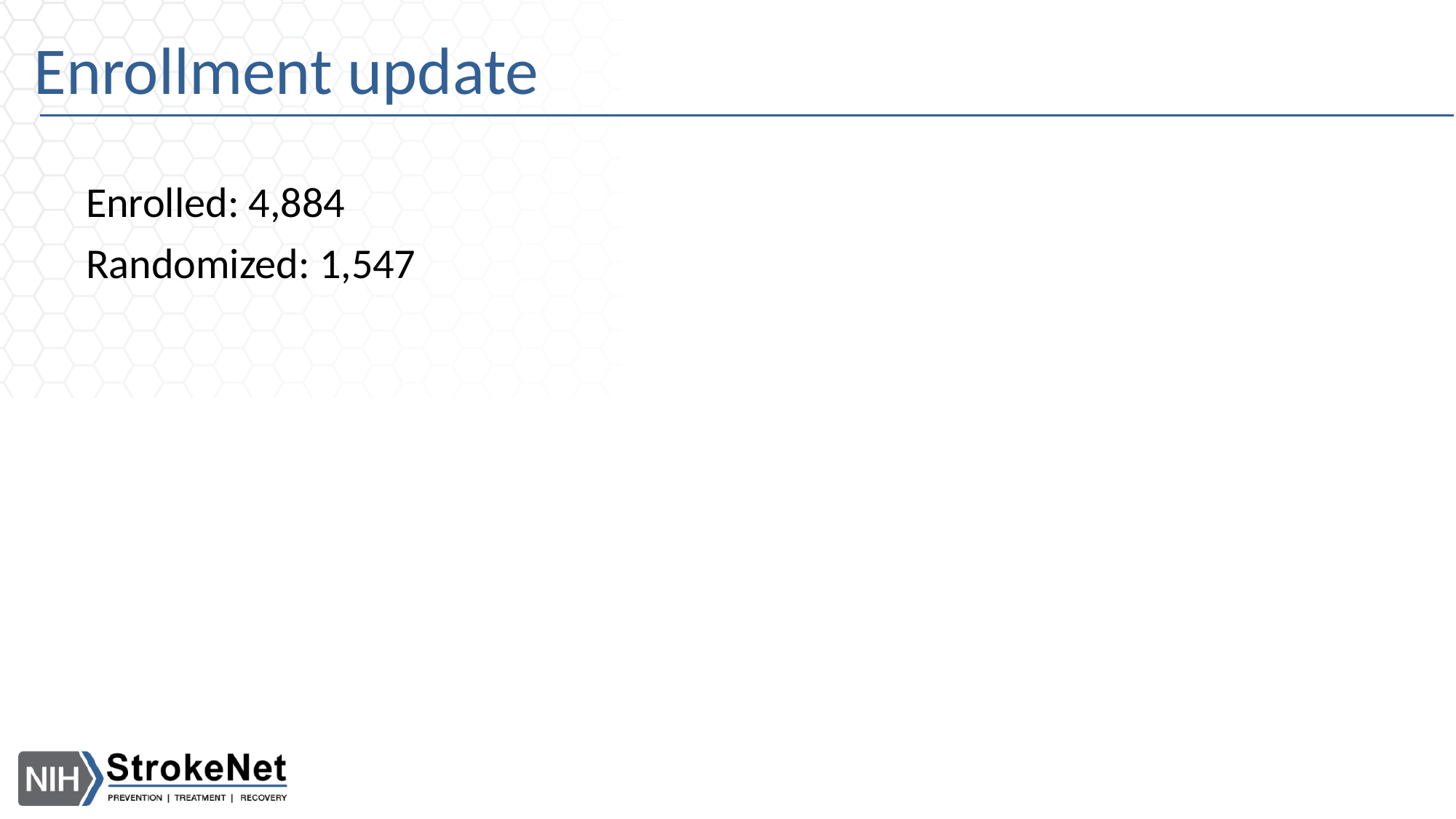

# Enrollment update
Enrolled: 4,884
Randomized: 1,547